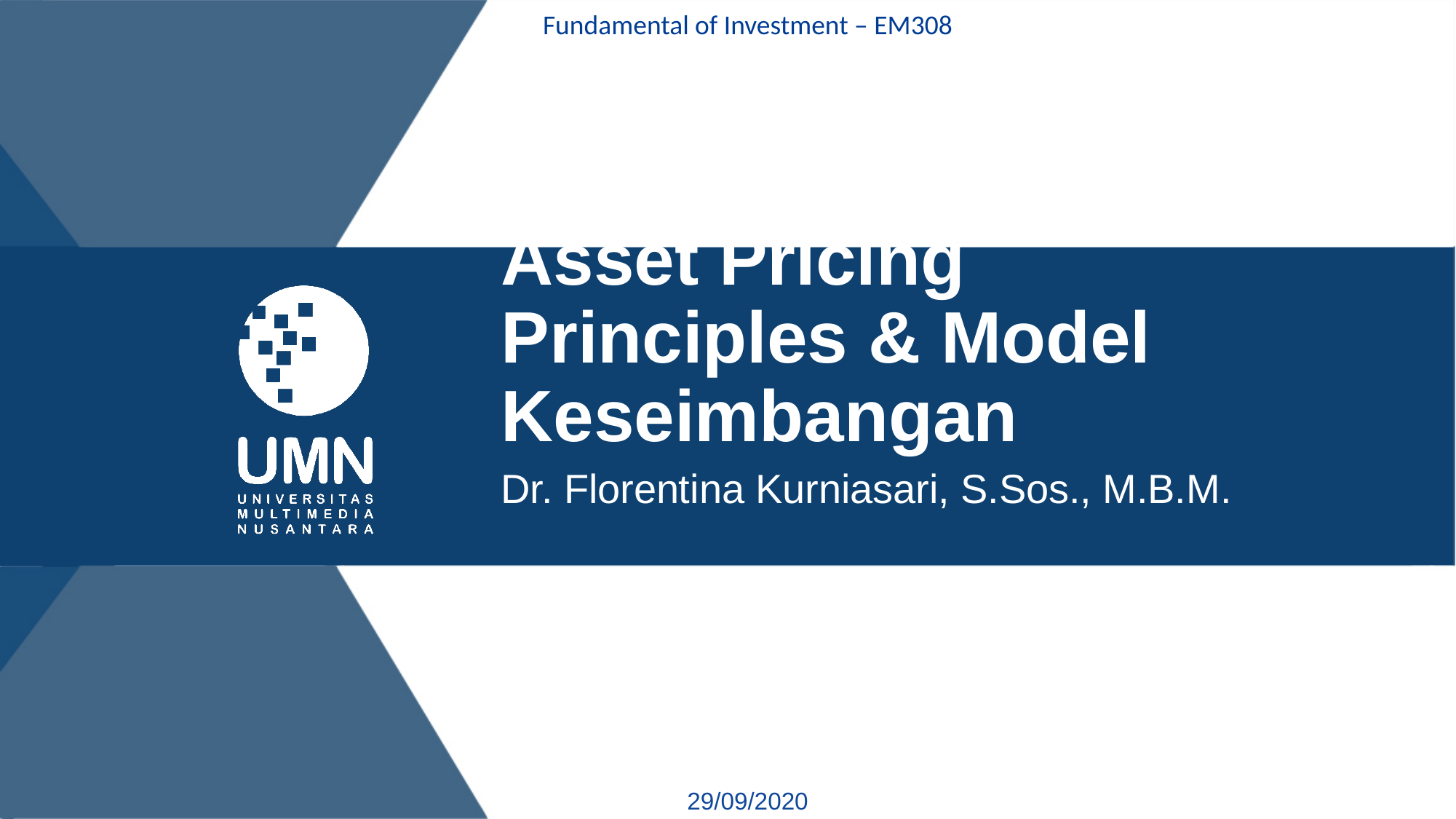

# Asset Pricing Principles & Model Keseimbangan
Dr. Florentina Kurniasari, S.Sos., M.B.M.
29/09/2020